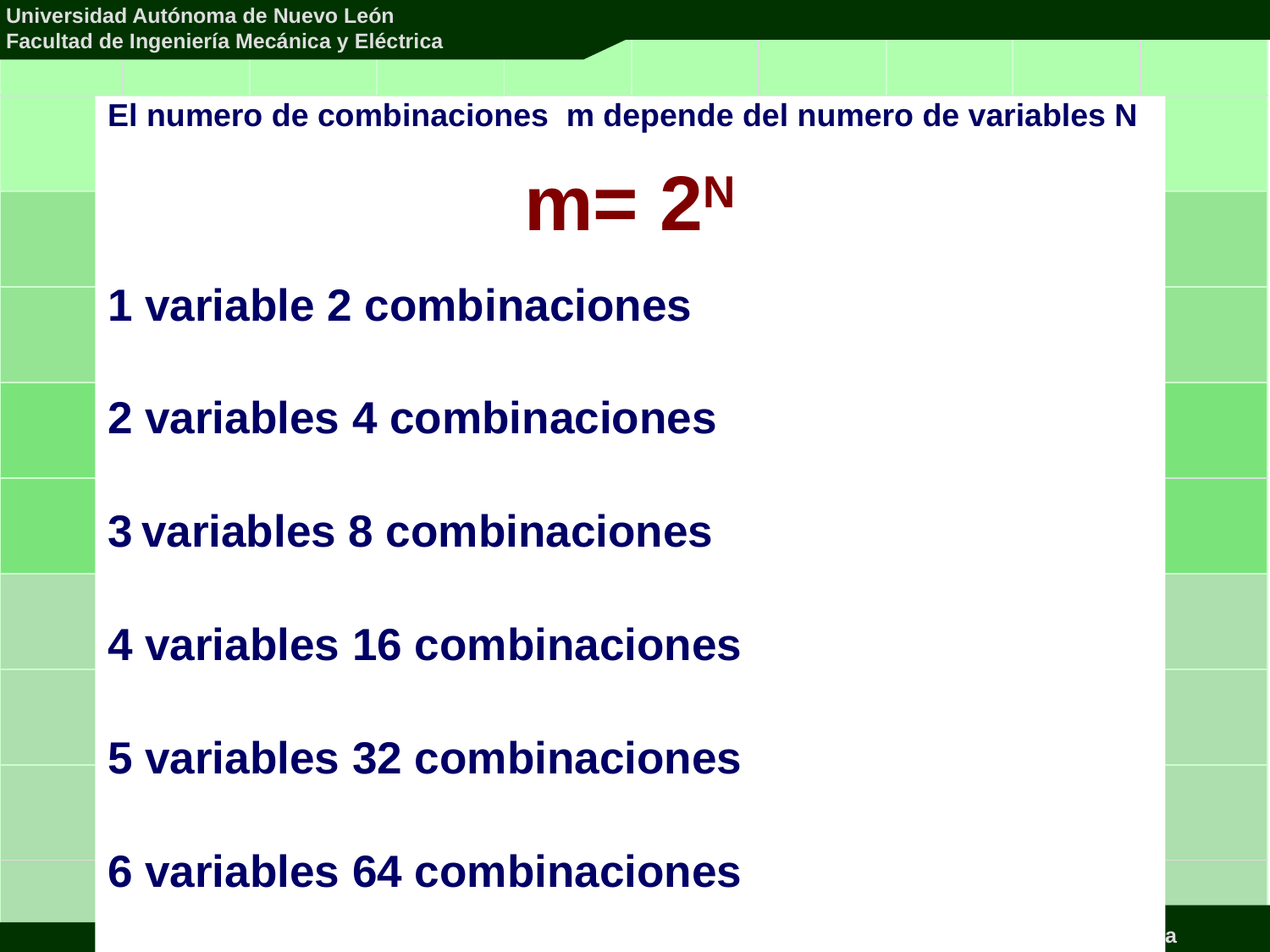

El numero de combinaciones  m depende del numero de variables N
m= 2N
1 variable 2 combinaciones
2 variables 4 combinaciones
3 variables 8 combinaciones
4 variables 16 combinaciones
5 variables 32 combinaciones
6 variables 64 combinaciones
7 variables 128 combinaciones
8 variables 256 combinaciones